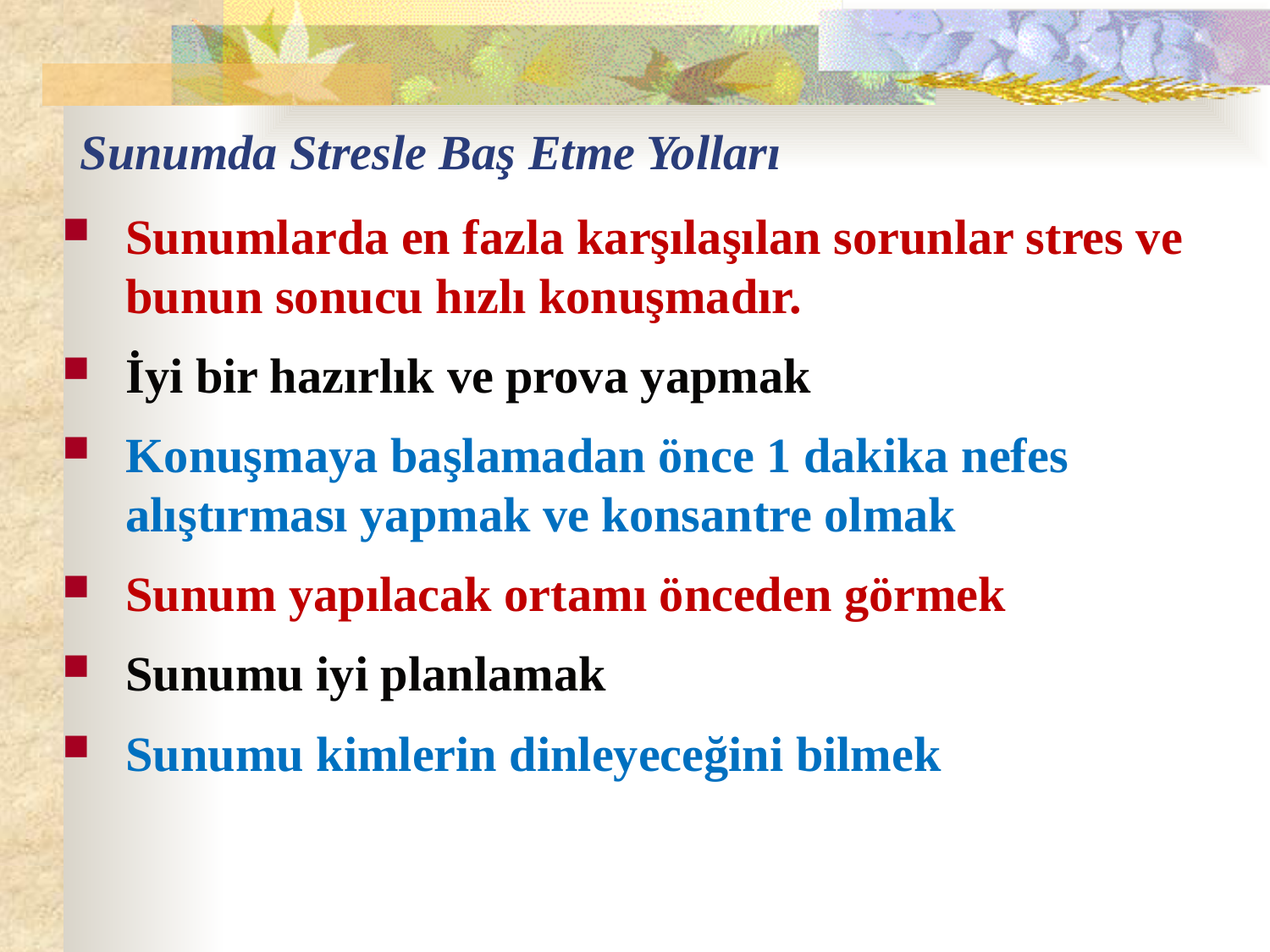

# Sunumda Stresle Baş Etme Yolları
Sunumlarda en fazla karşılaşılan sorunlar stres ve bunun sonucu hızlı konuşmadır.
İyi bir hazırlık ve prova yapmak
Konuşmaya başlamadan önce 1 dakika nefes alıştırması yapmak ve konsantre olmak
Sunum yapılacak ortamı önceden görmek
Sunumu iyi planlamak
Sunumu kimlerin dinleyeceğini bilmek